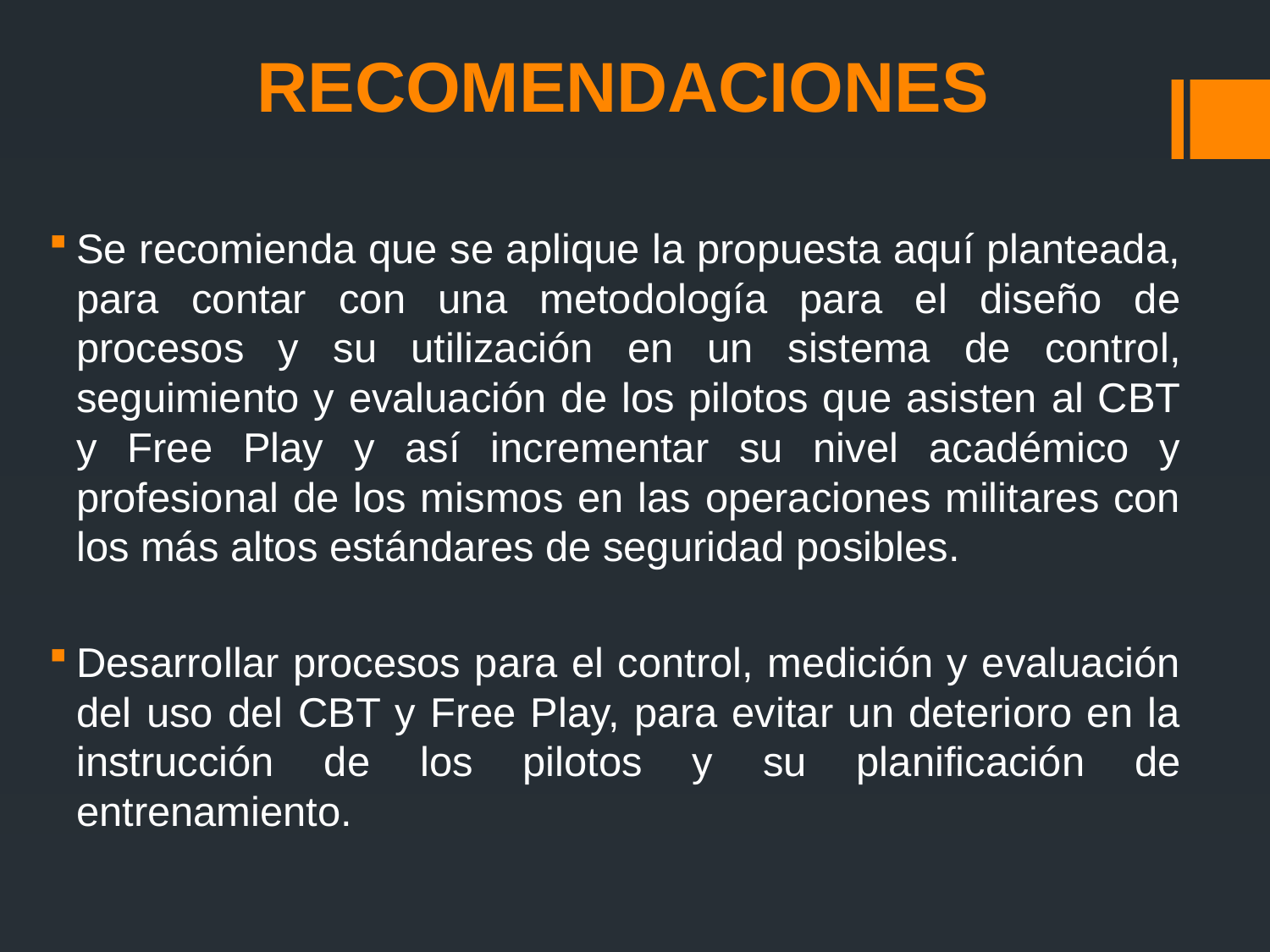

# RECOMENDACIONES
Se recomienda que se aplique la propuesta aquí planteada, para contar con una metodología para el diseño de procesos y su utilización en un sistema de control, seguimiento y evaluación de los pilotos que asisten al CBT y Free Play y así incrementar su nivel académico y profesional de los mismos en las operaciones militares con los más altos estándares de seguridad posibles.

Desarrollar procesos para el control, medición y evaluación del uso del CBT y Free Play, para evitar un deterioro en la instrucción de los pilotos y su planificación de entrenamiento.